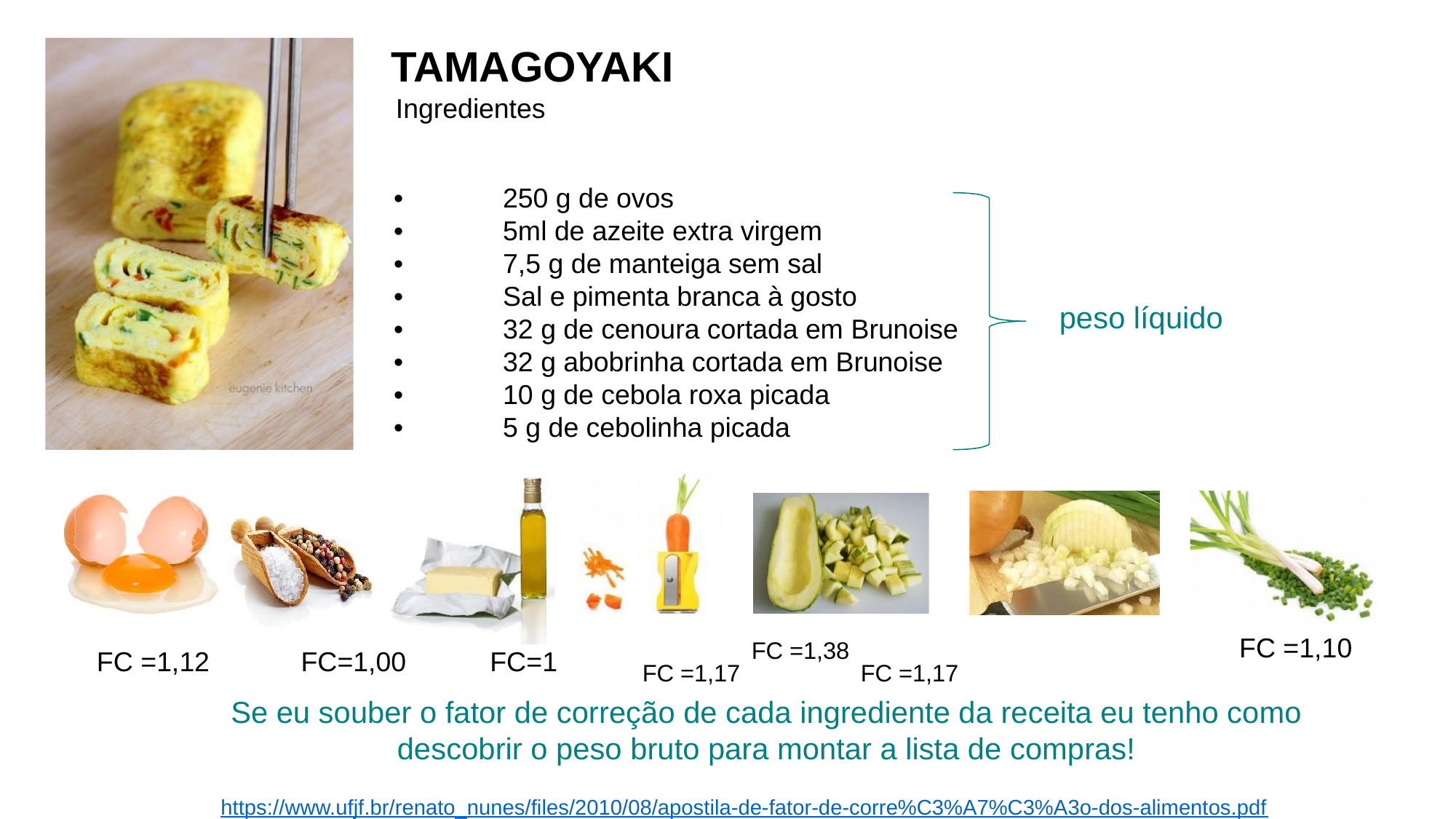

TAMAGOYAKI
Ingredientes
•
•
•
•
•
•
•
•
250 g de ovos
5ml de azeite extra virgem
7,5 g de manteiga sem sal
Sal e pimenta branca à gosto
32 g de cenoura cortada em Brunoise  32 g abobrinha cortada em Brunoise
10 g de cebola roxa picada
5 g de cebolinha picada

peso líquido

FC =1,10
FC =1,12            FC=1,00           FC=1	FC =1,17	FC =1,38	FC =1,17

Se eu souber o fator de correção de cada ingrediente da receita eu tenho como descobrir o peso bruto para montar a lista de compras!
https://www.ufjf.br/renato_nunes/files/2010/08/apostila-de-fator-de-corre%C3%A7%C3%A3o-dos-alimentos.pdf